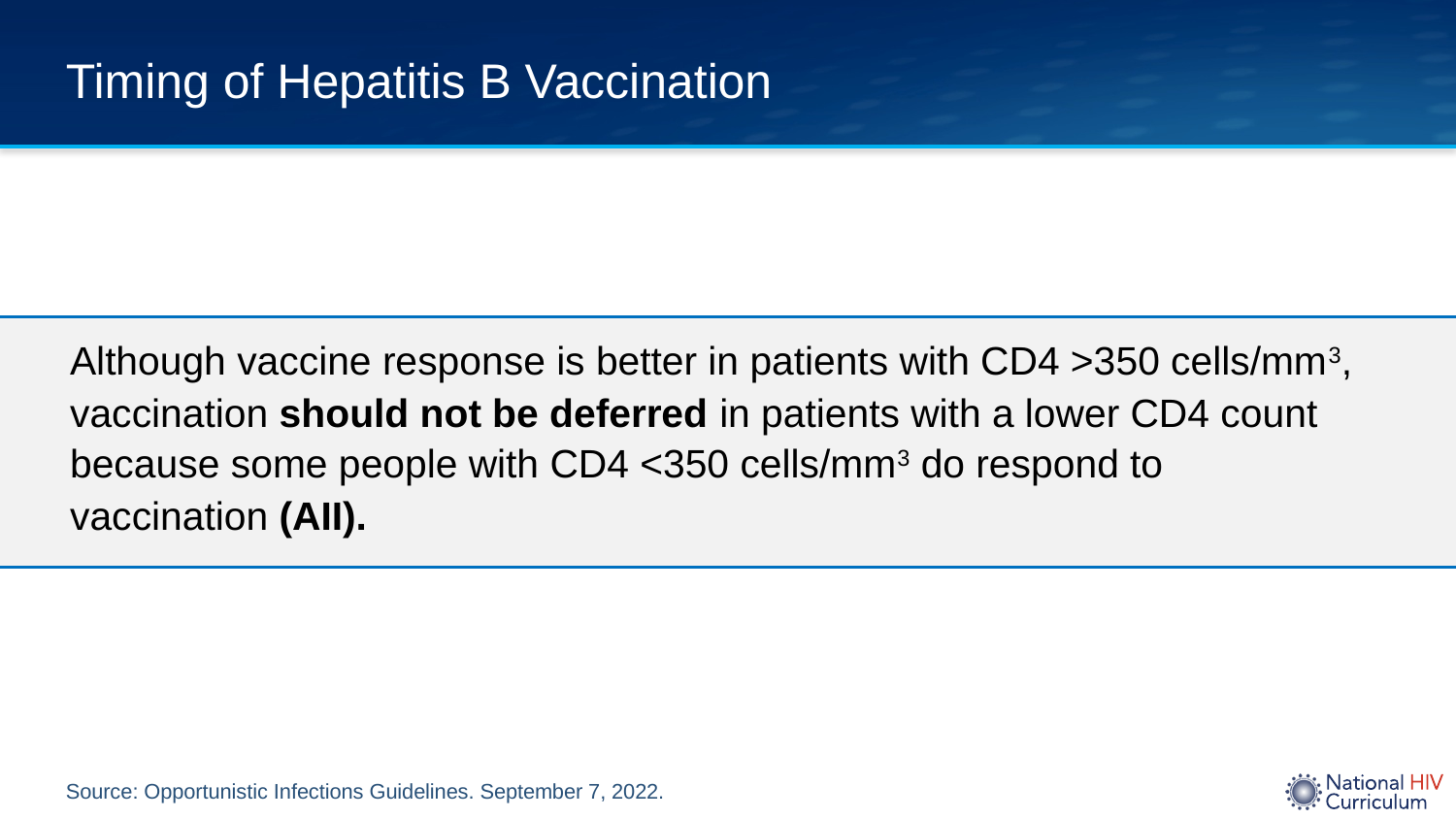

# Timing of Hepatitis B Vaccination
Although vaccine response is better in patients with CD4 >350 cells/mm3, vaccination should not be deferred in patients with a lower CD4 count because some people with CD4 <350 cells/mm3 do respond to vaccination (AII).
Source: Opportunistic Infections Guidelines. September 7, 2022.